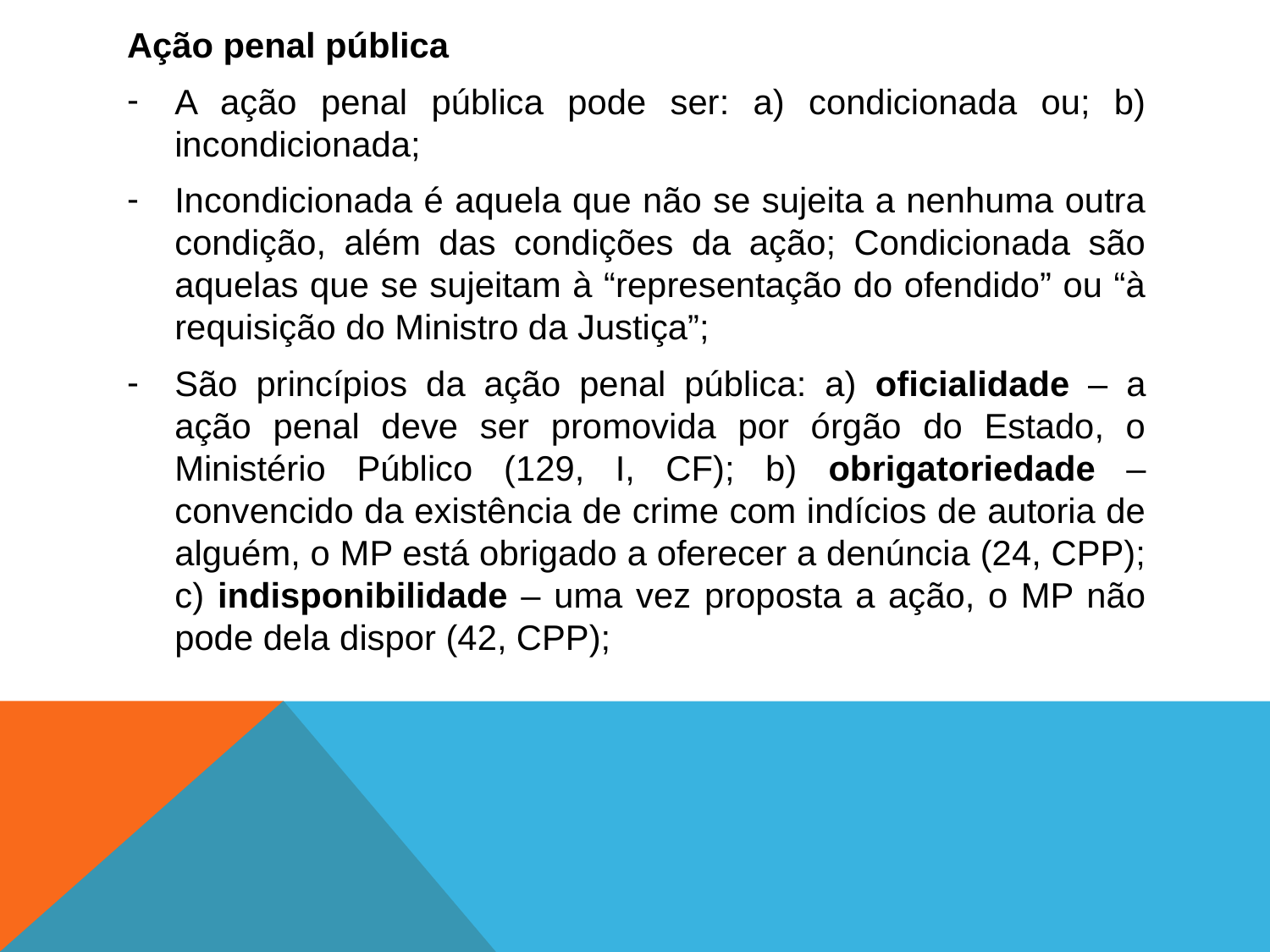

Ação penal pública
A ação penal pública pode ser: a) condicionada ou; b) incondicionada;
Incondicionada é aquela que não se sujeita a nenhuma outra condição, além das condições da ação; Condicionada são aquelas que se sujeitam à “representação do ofendido” ou “à requisição do Ministro da Justiça”;
São princípios da ação penal pública: a) oficialidade – a ação penal deve ser promovida por órgão do Estado, o Ministério Público (129, I, CF); b) obrigatoriedade – convencido da existência de crime com indícios de autoria de alguém, o MP está obrigado a oferecer a denúncia (24, CPP); c) indisponibilidade – uma vez proposta a ação, o MP não pode dela dispor (42, CPP);